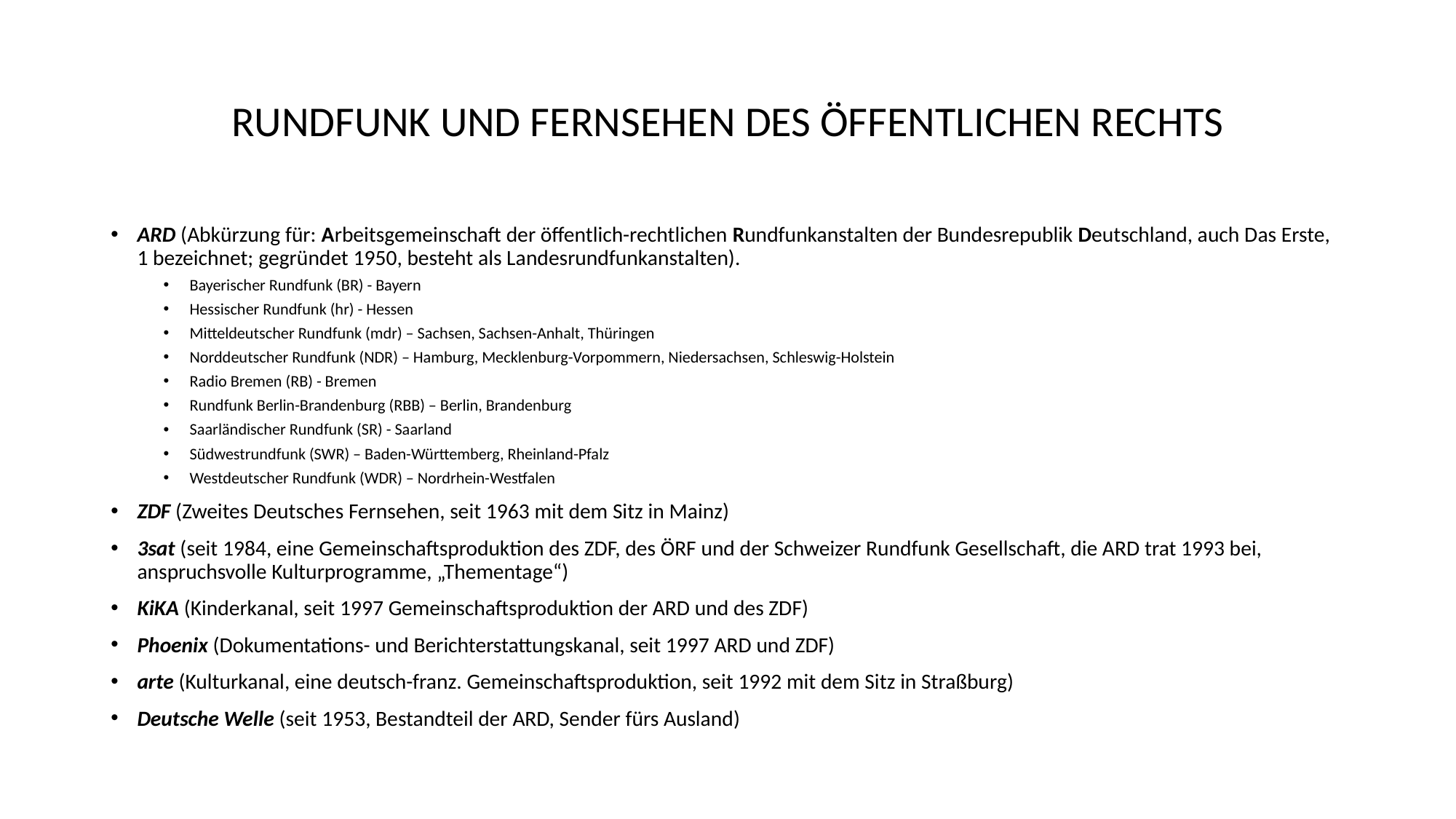

# RUNDFUNK UND FERNSEHEN DES ÖFFENTLICHEN RECHTS
ARD (Abkürzung für: Arbeitsgemeinschaft der öffentlich-rechtlichen Rundfunkanstalten der Bundesrepublik Deutschland, auch Das Erste, 1 bezeichnet; gegründet 1950, besteht als Landesrundfunkanstalten).
Bayerischer Rundfunk (BR) - Bayern
Hessischer Rundfunk (hr) - Hessen
Mitteldeutscher Rundfunk (mdr) – Sachsen, Sachsen-Anhalt, Thüringen
Norddeutscher Rundfunk (NDR) – Hamburg, Mecklenburg-Vorpommern, Niedersachsen, Schleswig-Holstein
Radio Bremen (RB) - Bremen
Rundfunk Berlin-Brandenburg (RBB) – Berlin, Brandenburg
Saarländischer Rundfunk (SR) - Saarland
Südwestrundfunk (SWR) – Baden-Württemberg, Rheinland-Pfalz
Westdeutscher Rundfunk (WDR) – Nordrhein-Westfalen
ZDF (Zweites Deutsches Fernsehen, seit 1963 mit dem Sitz in Mainz)
3sat (seit 1984, eine Gemeinschaftsproduktion des ZDF, des ÖRF und der Schweizer Rundfunk Gesellschaft, die ARD trat 1993 bei, anspruchsvolle Kulturprogramme, „Thementage“)
KiKA (Kinderkanal, seit 1997 Gemeinschaftsproduktion der ARD und des ZDF)
Phoenix (Dokumentations- und Berichterstattungskanal, seit 1997 ARD und ZDF)
arte (Kulturkanal, eine deutsch-franz. Gemeinschaftsproduktion, seit 1992 mit dem Sitz in Straßburg)
Deutsche Welle (seit 1953, Bestandteil der ARD, Sender fürs Ausland)